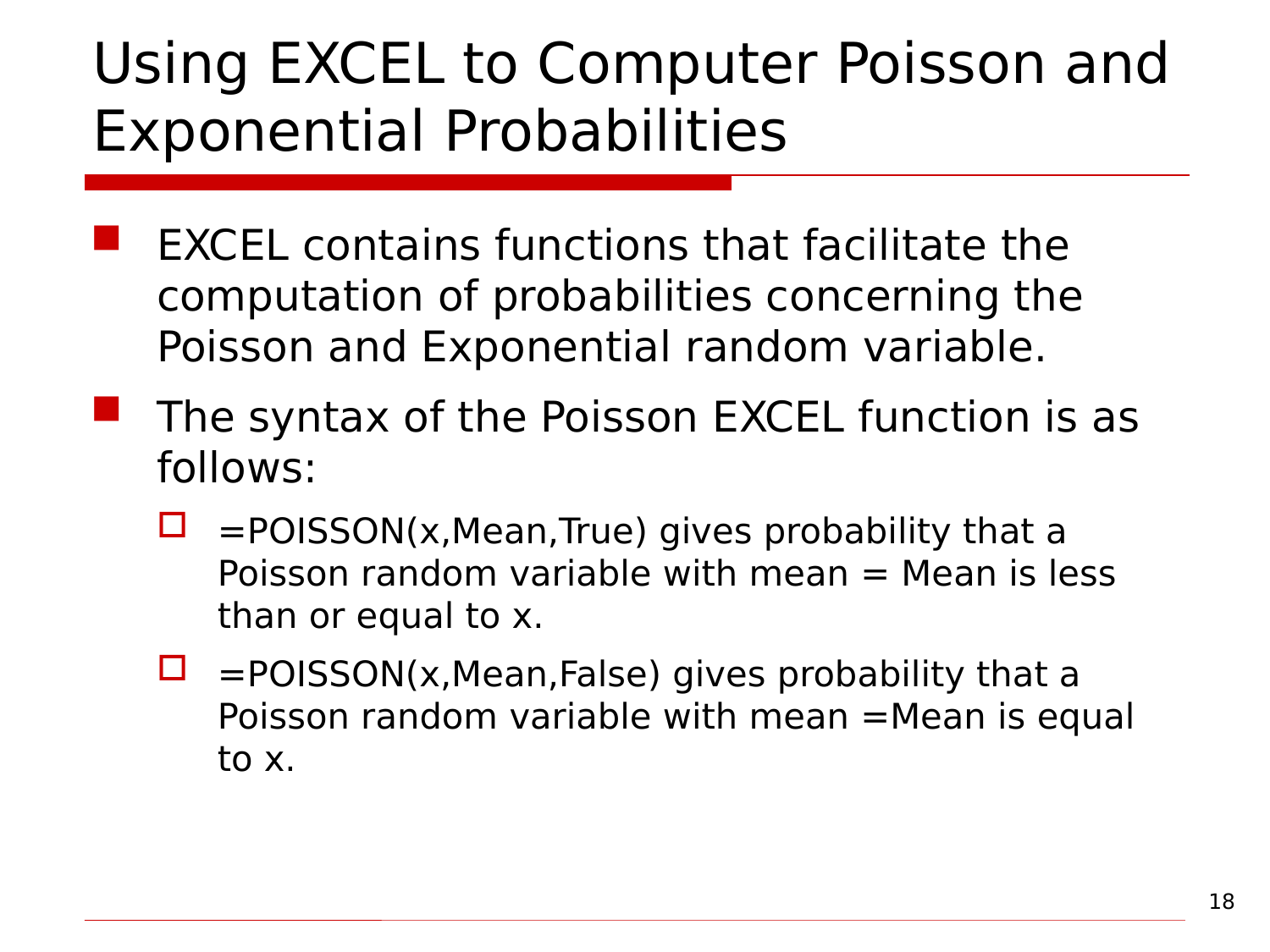

# Using EXCEL to Computer Poisson and Exponential Probabilities
EXCEL contains functions that facilitate the computation of probabilities concerning the Poisson and Exponential random variable.
The syntax of the Poisson EXCEL function is as follows:
=POISSON(x,Mean,True) gives probability that a Poisson random variable with mean = Mean is less than or equal to x.
=POISSON(x,Mean,False) gives probability that a Poisson random variable with mean =Mean is equal to x.